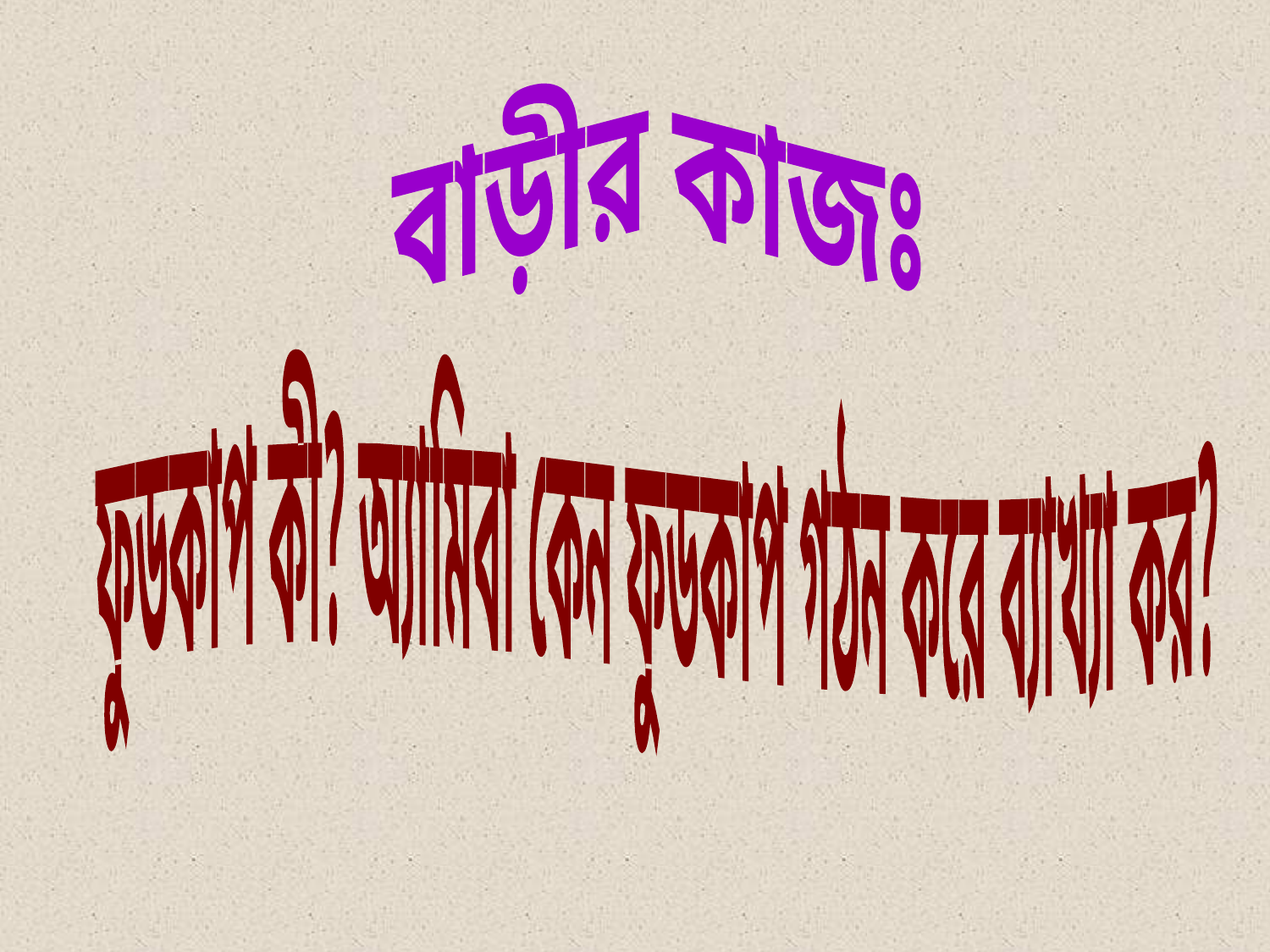

বাড়ীর কাজঃ
ফুডকাপ কী? অ্যামিবা কেন ফুডকাপ গঠন করে ব্যাখ্যা কর?